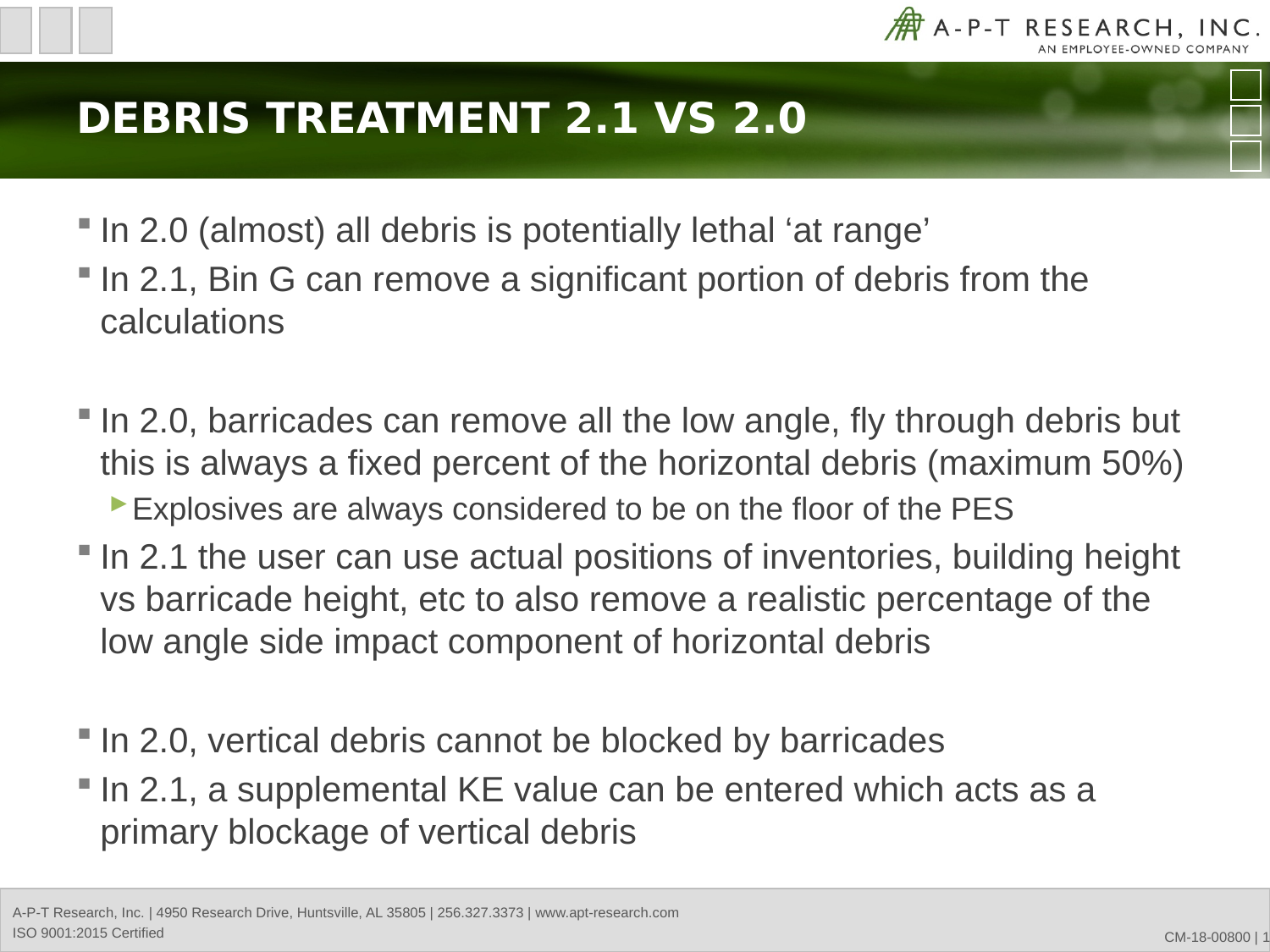

# Debris Treatment 2.1 vs 2.0
In 2.0 (almost) all debris is potentially lethal ‘at range’
In 2.1, Bin G can remove a significant portion of debris from the calculations

In 2.0, barricades can remove all the low angle, fly through debris but this is always a fixed percent of the horizontal debris (maximum 50%)
Explosives are always considered to be on the floor of the PES
In 2.1 the user can use actual positions of inventories, building height vs barricade height, etc to also remove a realistic percentage of the low angle side impact component of horizontal debris

In 2.0, vertical debris cannot be blocked by barricades
In 2.1, a supplemental KE value can be entered which acts as a primary blockage of vertical debris